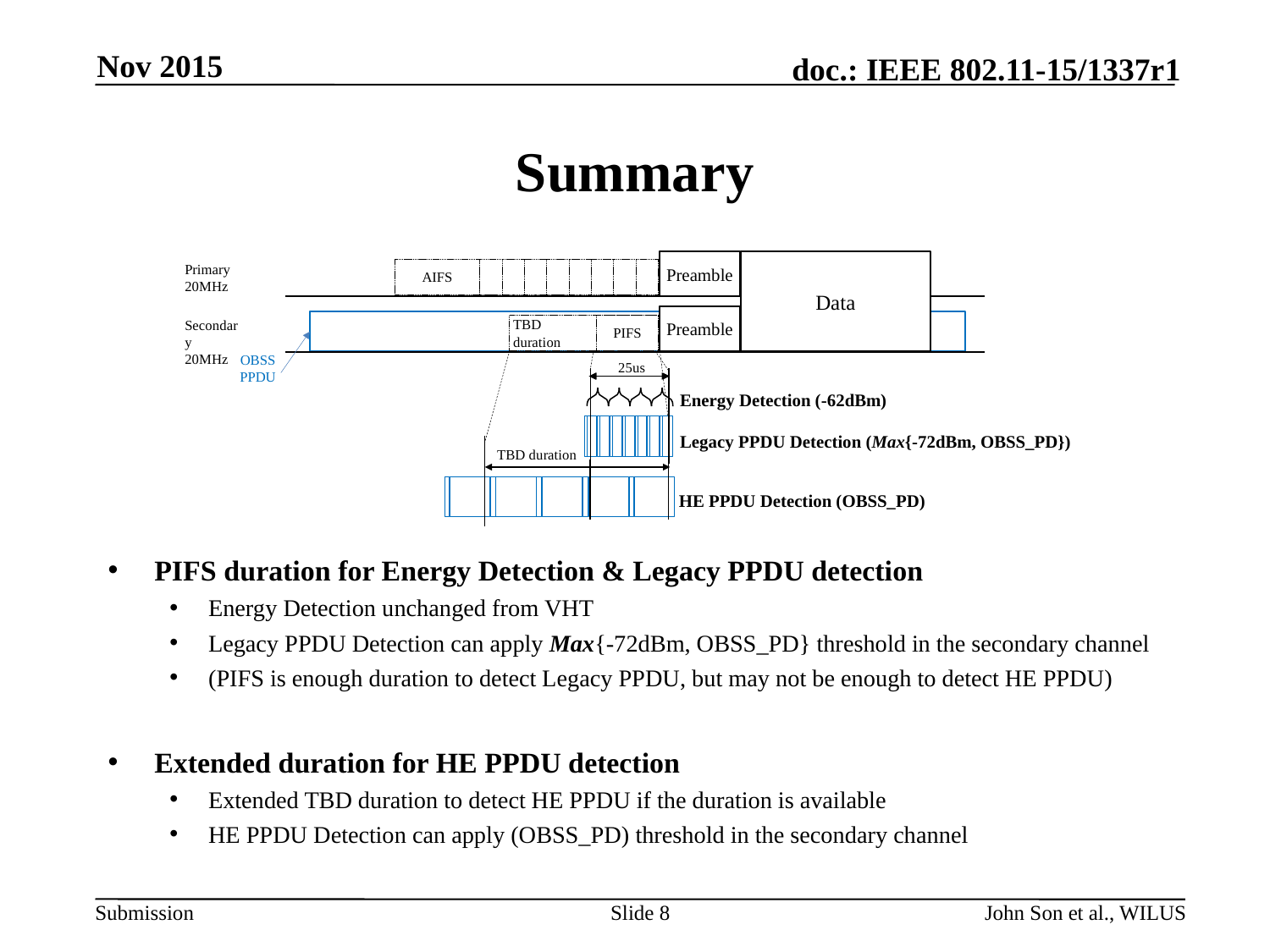

Nov 2015
# Summary
Data
Preamble
AIFS

Primary
20MHz
Preamble

 TBD
 duration
PIFS
Secondary
20MHz
OBSS PPDU
25us
Energy Detection (-62dBm)

Legacy PPDU Detection (Max{-72dBm, OBSS_PD})
TBD duration

HE PPDU Detection (OBSS_PD)
PIFS duration for Energy Detection & Legacy PPDU detection
Energy Detection unchanged from VHT
Legacy PPDU Detection can apply Max{-72dBm, OBSS_PD} threshold in the secondary channel
(PIFS is enough duration to detect Legacy PPDU, but may not be enough to detect HE PPDU)

Extended duration for HE PPDU detection
Extended TBD duration to detect HE PPDU if the duration is available
HE PPDU Detection can apply (OBSS_PD) threshold in the secondary channel

Slide 8
John Son et al., WILUS